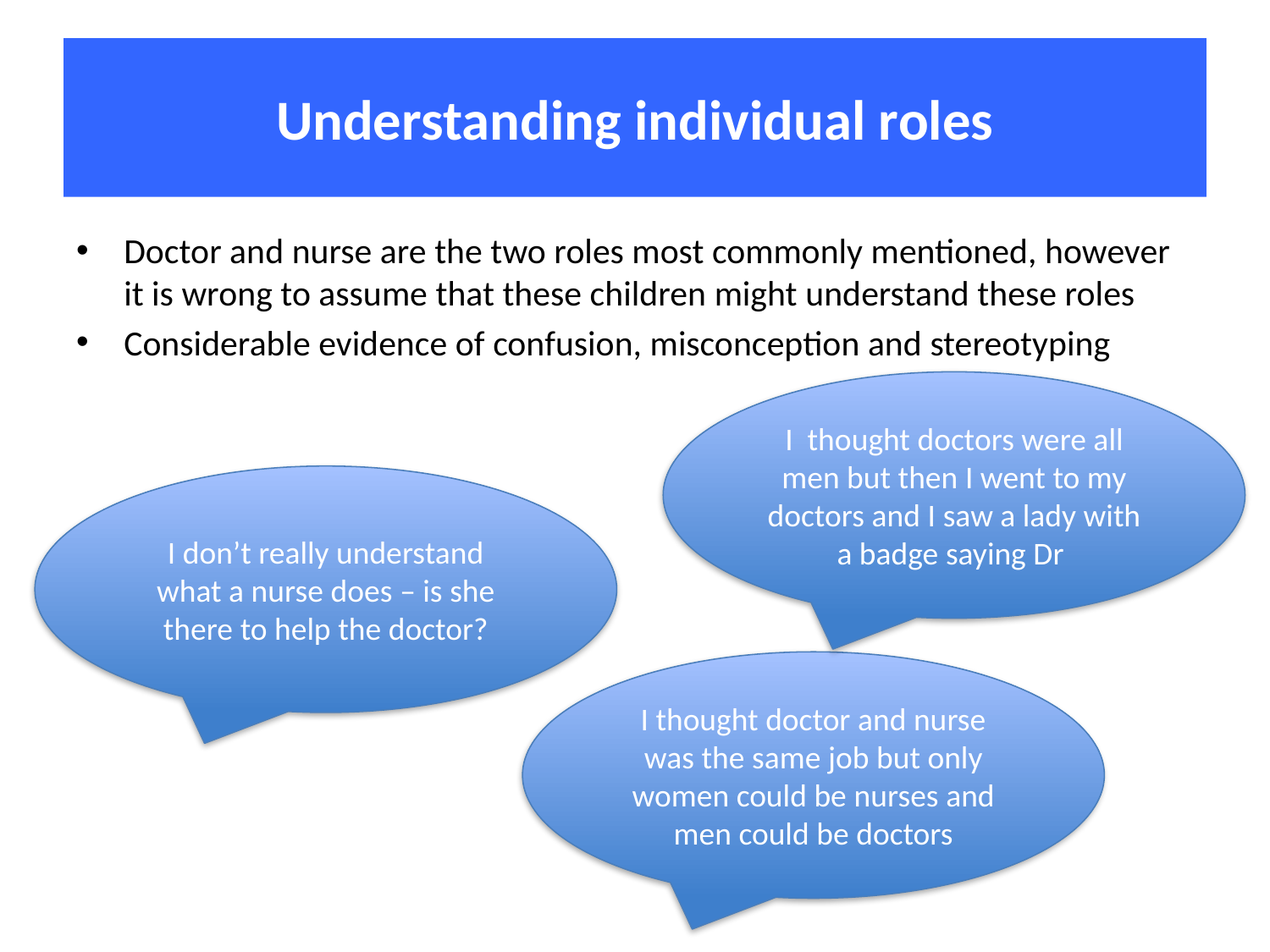

# Understanding individual roles
Doctor and nurse are the two roles most commonly mentioned, however it is wrong to assume that these children might understand these roles
Considerable evidence of confusion, misconception and stereotyping
I  thought doctors were all men but then I went to my doctors and I saw a lady with a badge saying Dr
I don’t really understand what a nurse does – is she there to help the doctor?
I thought doctor and nurse was the same job but only women could be nurses and men could be doctors